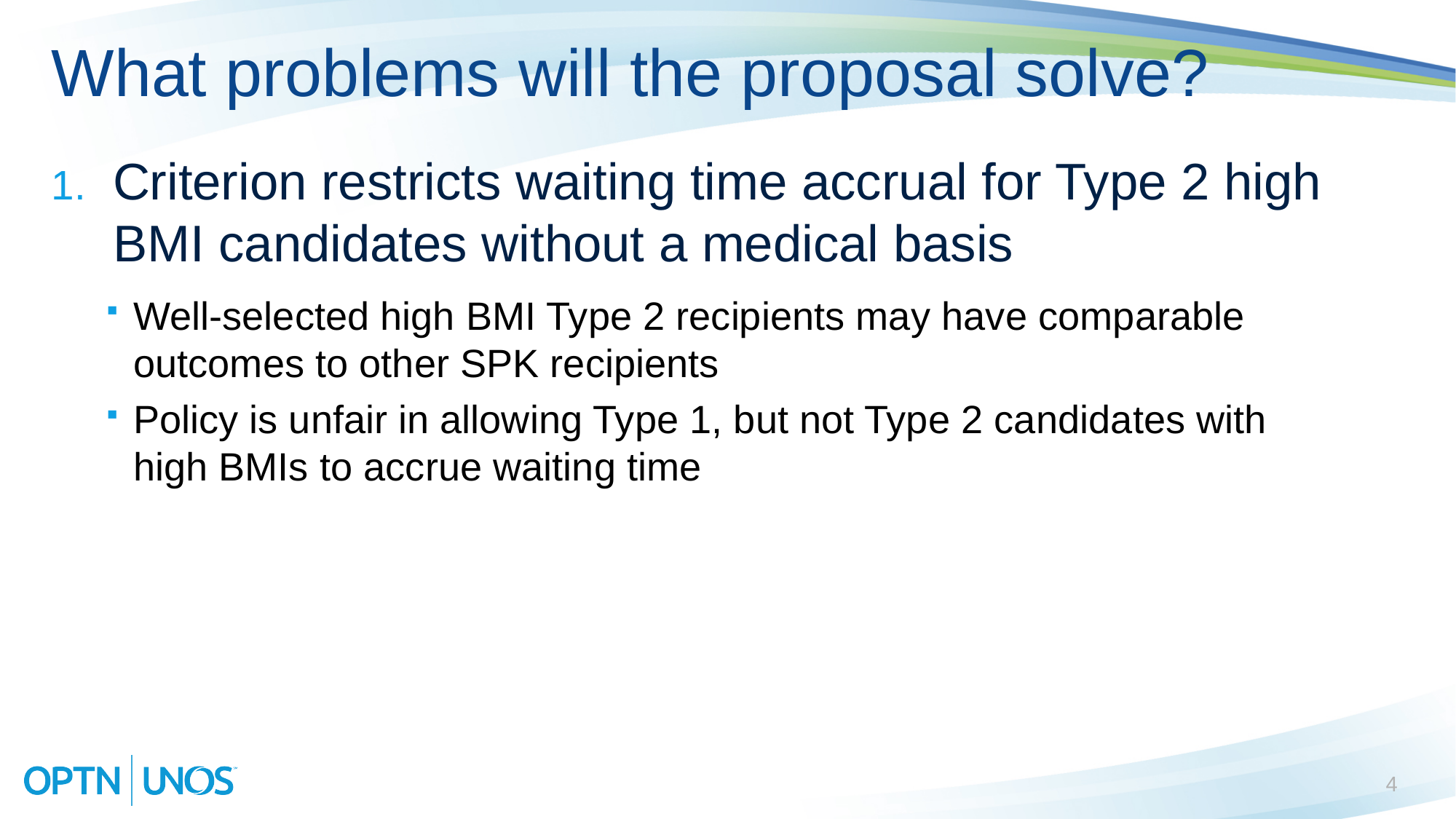

# What problems will the proposal solve?
Criterion restricts waiting time accrual for Type 2 high BMI candidates without a medical basis
Well-selected high BMI Type 2 recipients may have comparable outcomes to other SPK recipients
Policy is unfair in allowing Type 1, but not Type 2 candidates with high BMIs to accrue waiting time

4